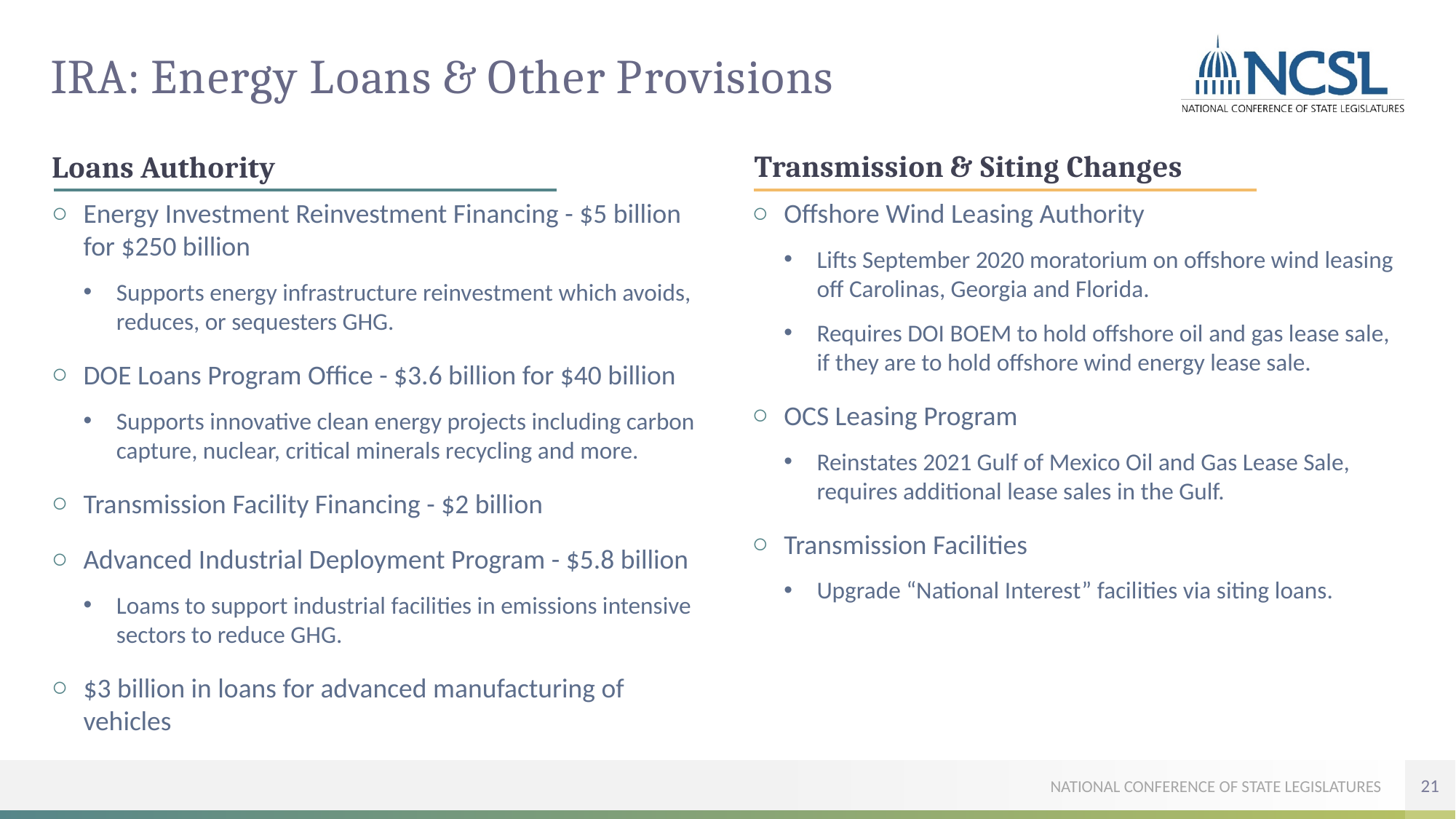

# IRA: Energy Loans & Other Provisions
Transmission & Siting Changes
Loans Authority
Energy Investment Reinvestment Financing - $5 billion for $250 billion
Supports energy infrastructure reinvestment which avoids, reduces, or sequesters GHG.
DOE Loans Program Office - $3.6 billion for $40 billion
Supports innovative clean energy projects including carbon capture, nuclear, critical minerals recycling and more.
Transmission Facility Financing - $2 billion
Advanced Industrial Deployment Program - $5.8 billion
Loams to support industrial facilities in emissions intensive sectors to reduce GHG.
$3 billion in loans for advanced manufacturing of vehicles

Offshore Wind Leasing Authority
Lifts September 2020 moratorium on offshore wind leasing off Carolinas, Georgia and Florida.
Requires DOI BOEM to hold offshore oil and gas lease sale, if they are to hold offshore wind energy lease sale.
OCS Leasing Program
Reinstates 2021 Gulf of Mexico Oil and Gas Lease Sale, requires additional lease sales in the Gulf.
Transmission Facilities
Upgrade “National Interest” facilities via siting loans.

21